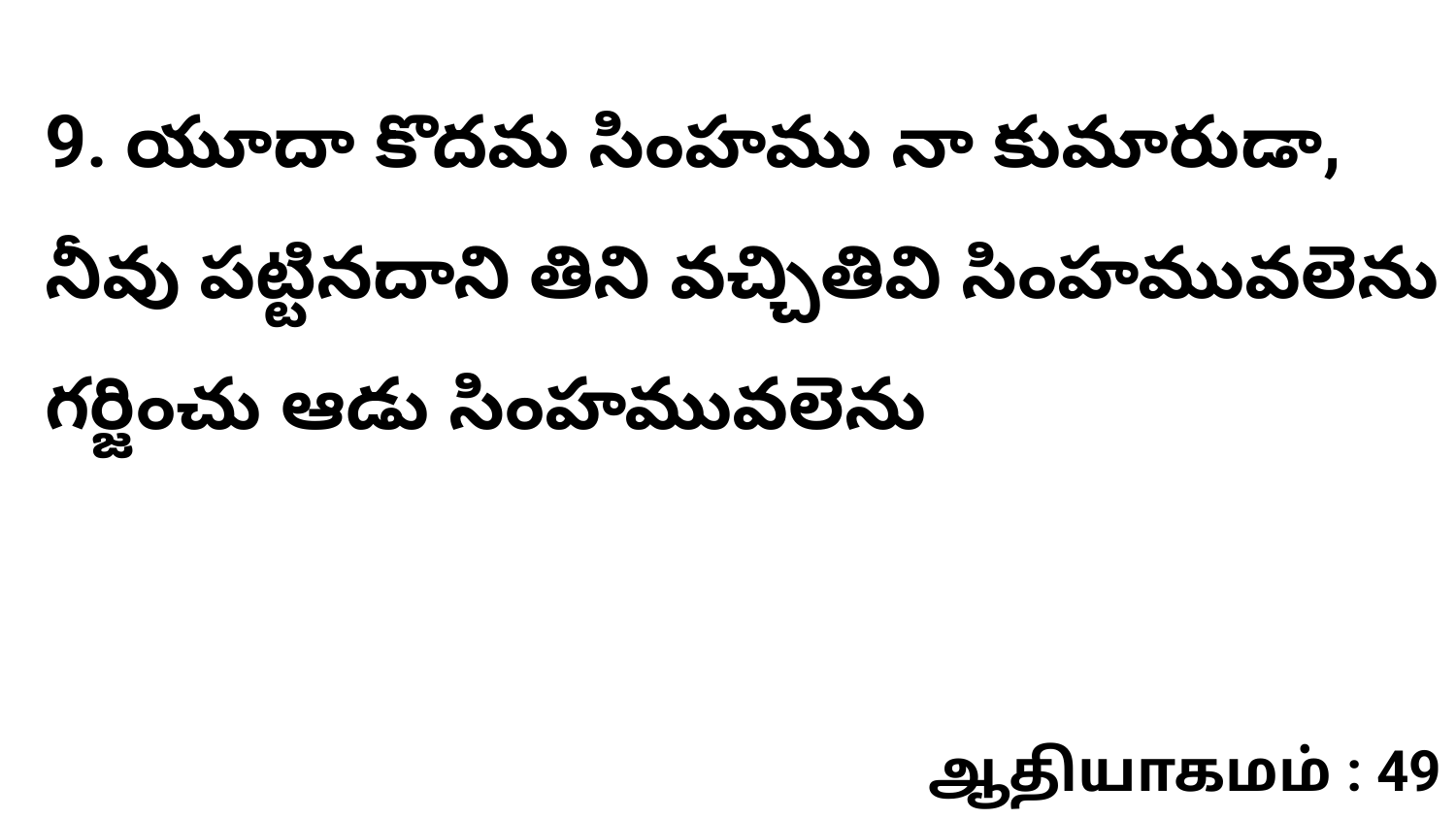

9. యూదా కొదమ సింహము నా కుమారుడా, నీవు పట్టినదాని తిని వచ్చితివి సింహమువలెను గర్జించు ఆడు సింహమువలెను
ஆதியாகமம் : 49